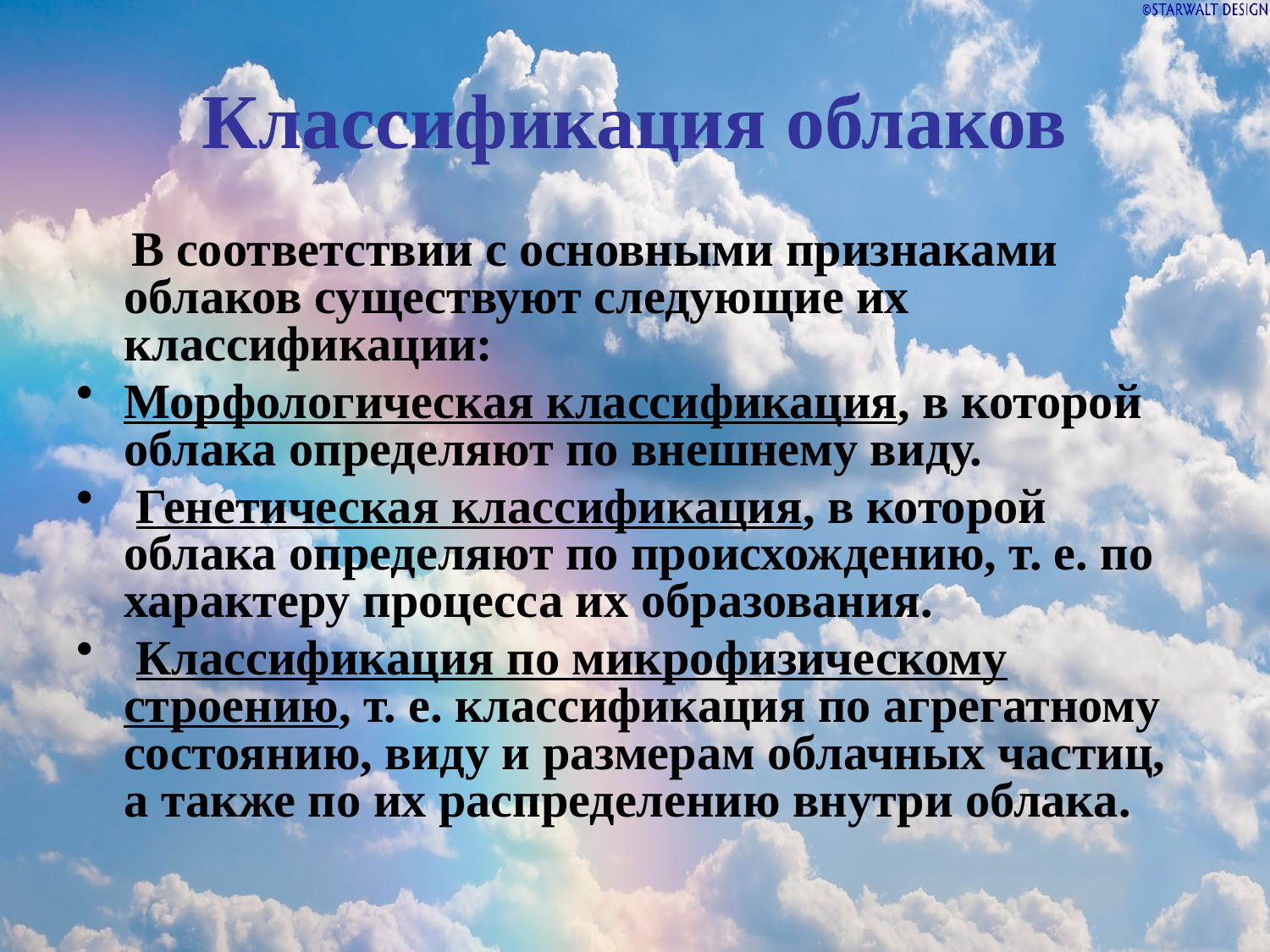

# Классификация облаков
    В соответствии с основными признаками облаков существуют следующие их классификации:
Морфологическая классификация, в которой облака определяют по внешнему виду.
 Генетическая классификация, в которой облака определяют по происхождению, т. е. по характеру процесса их образования.
 Классификация по микрофизическому строению, т. е. классификация по агрегатному состоянию, виду и размерам облачных частиц, а также по их распределению внутри облака.